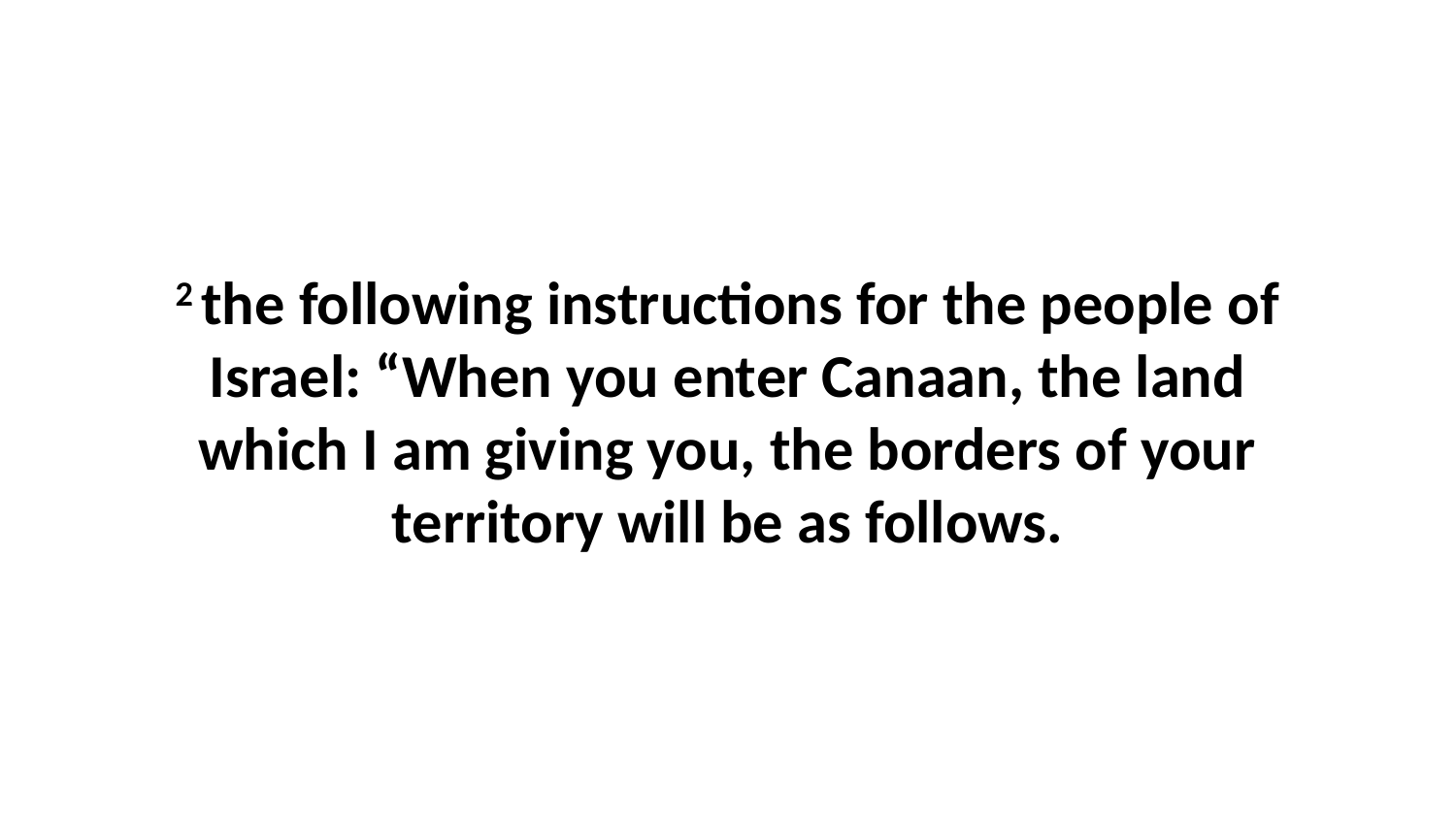

2 the following instructions for the people of Israel: “When you enter Canaan, the land which I am giving you, the borders of your territory will be as follows.